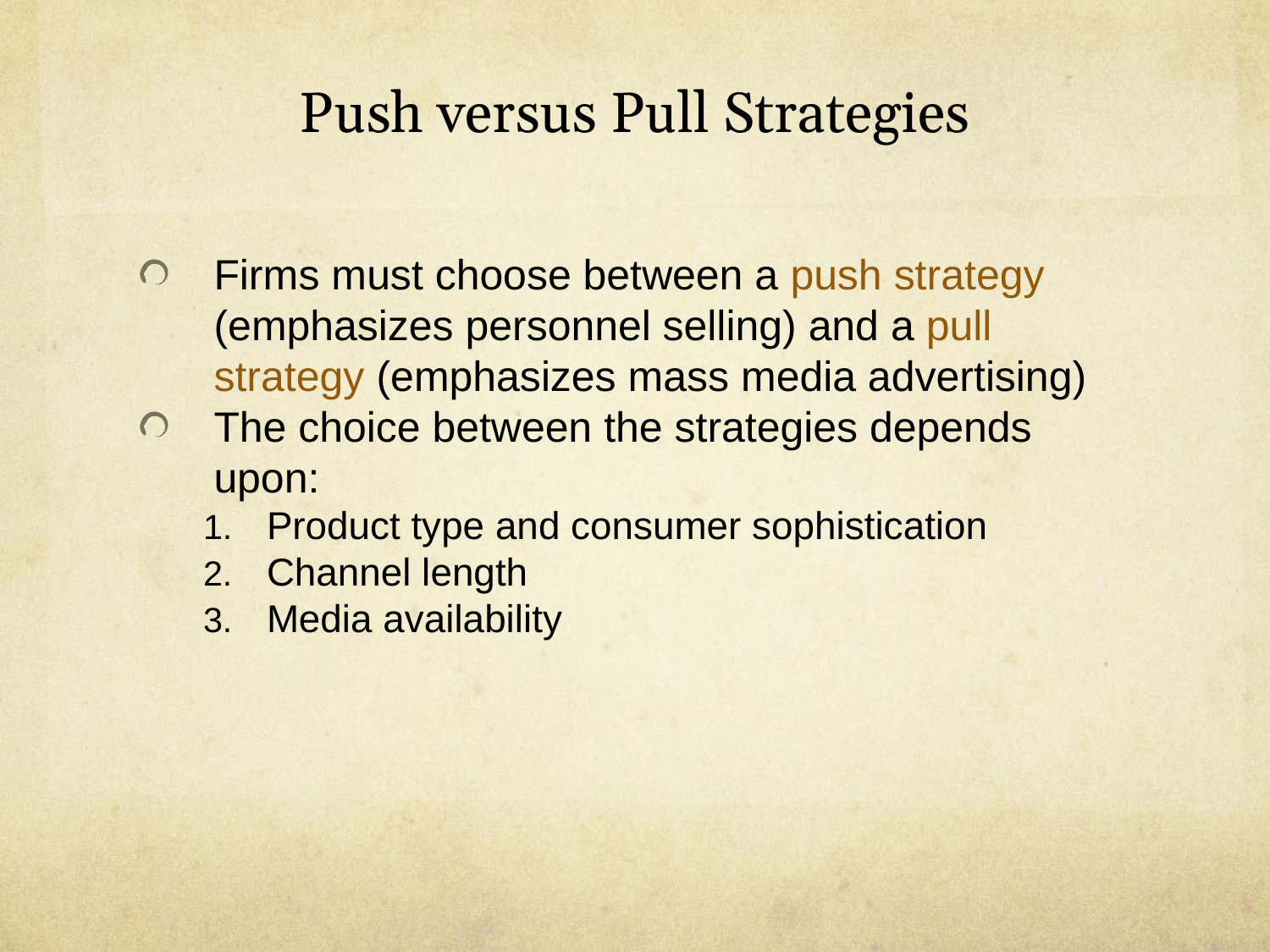

# Push versus Pull Strategies
Firms must choose between a push strategy (emphasizes personnel selling) and a pull strategy (emphasizes mass media advertising)
The choice between the strategies depends upon:
Product type and consumer sophistication
Channel length
Media availability